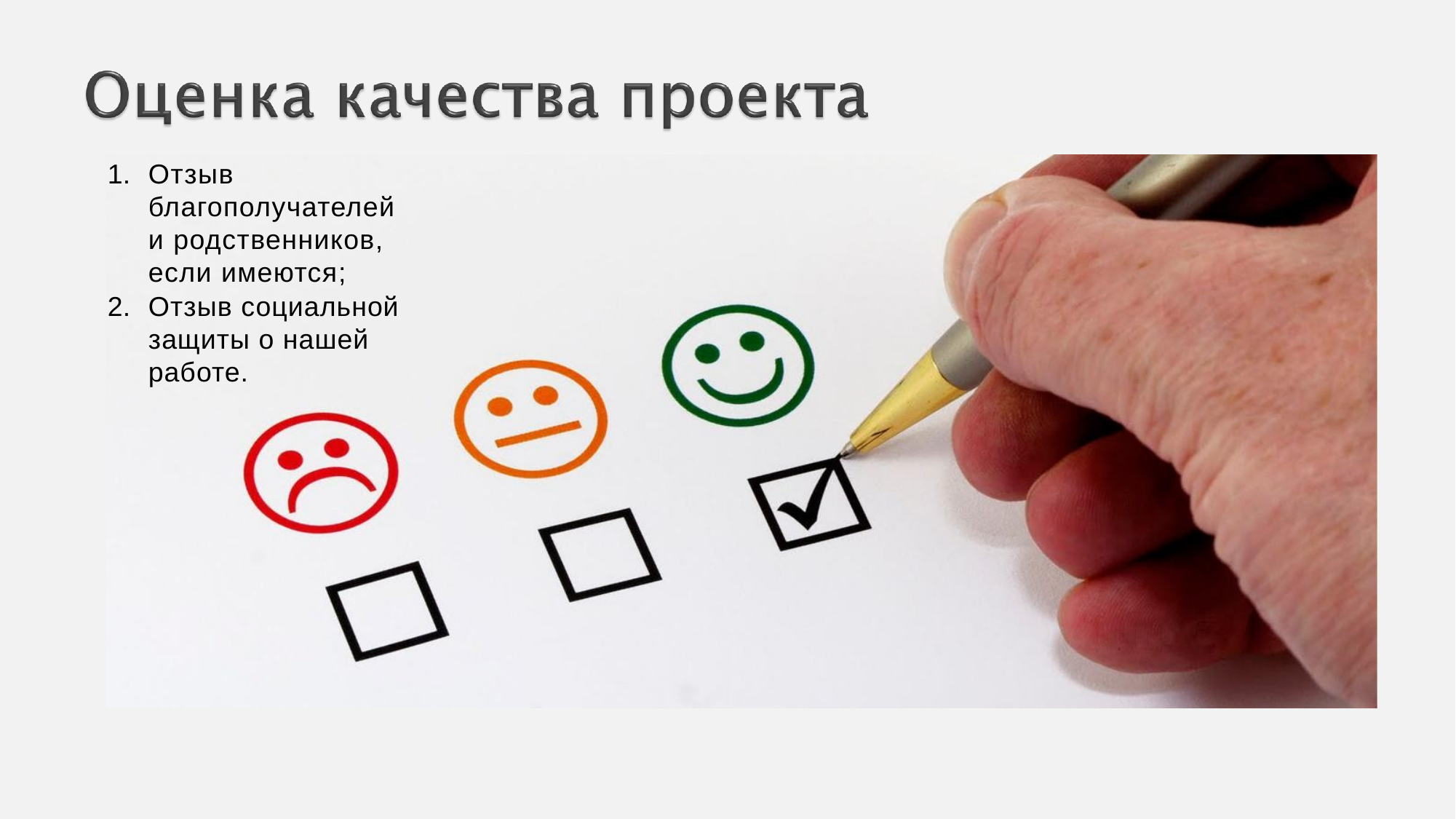

Отзыв благополучателей и родственников, если имеются;
Отзыв социальной защиты о нашей работе.